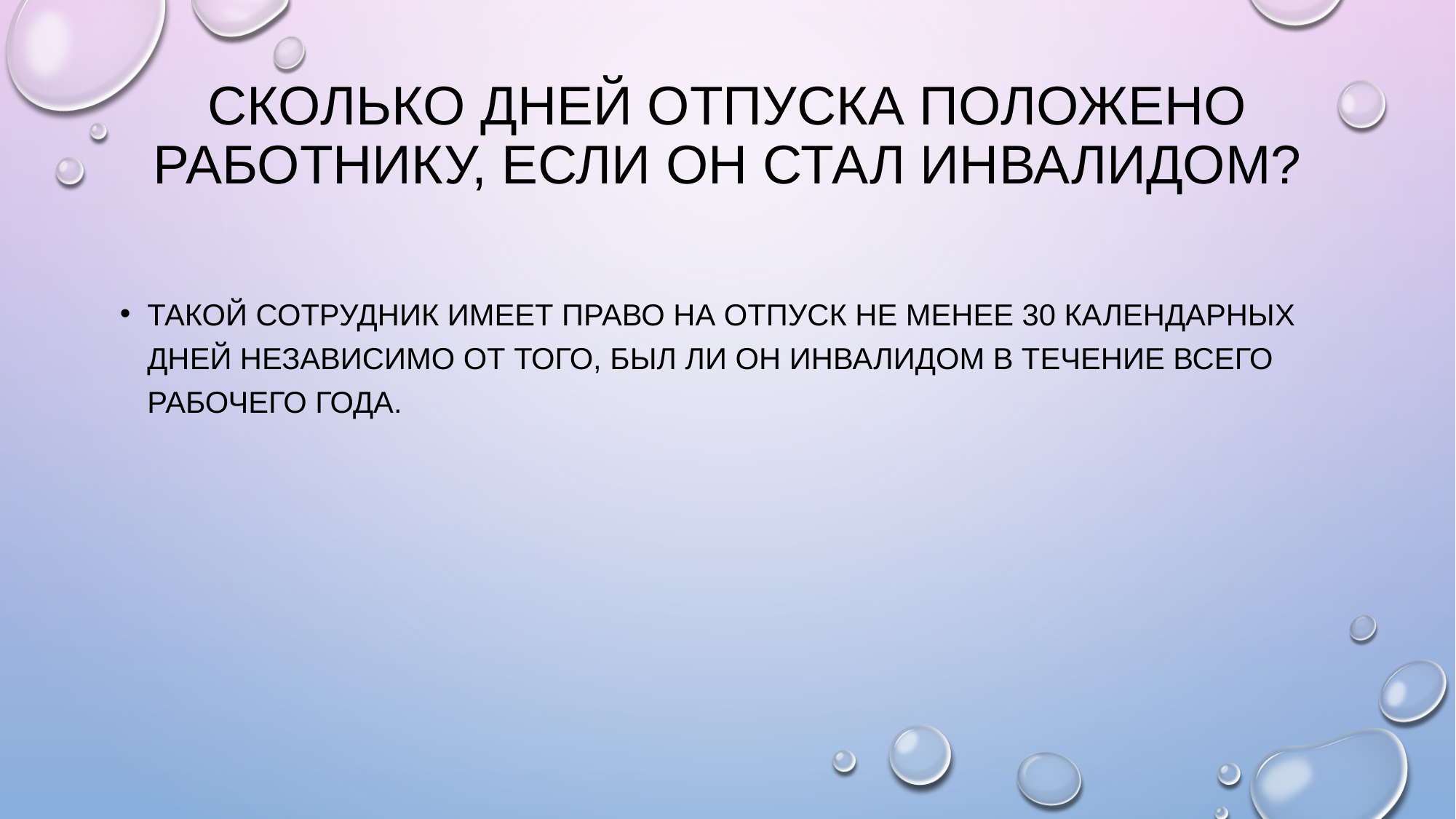

# Сколько дней отпуска положено работнику, если он стал инвалидом?
Такой сотрудник имеет право на отпуск не менее 30 календарных дней независимо от того, был ли он инвалидом в течение всего рабочего года.